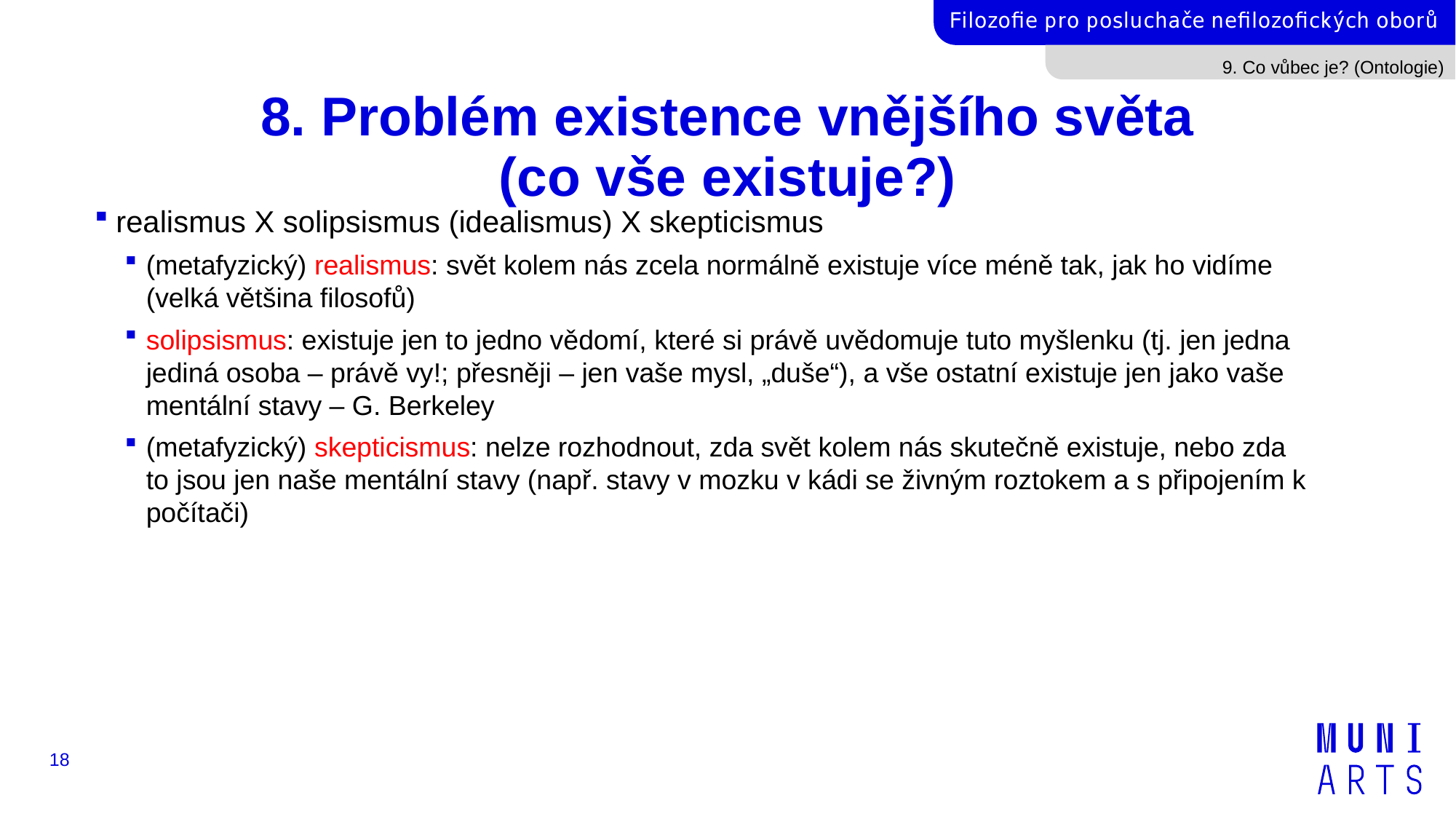

9. Co vůbec je? (Ontologie)
# 8. Problém existence vnějšího světa (co vše existuje?)
realismus X solipsismus (idealismus) X skepticismus
(metafyzický) realismus: svět kolem nás zcela normálně existuje více méně tak, jak ho vidíme (velká většina filosofů)
solipsismus: existuje jen to jedno vědomí, které si právě uvědomuje tuto myšlenku (tj. jen jedna jediná osoba – právě vy!; přesněji – jen vaše mysl, „duše“), a vše ostatní existuje jen jako vaše mentální stavy – G. Berkeley
(metafyzický) skepticismus: nelze rozhodnout, zda svět kolem nás skutečně existuje, nebo zda to jsou jen naše mentální stavy (např. stavy v mozku v kádi se živným roztokem a s připojením k počítači)
18